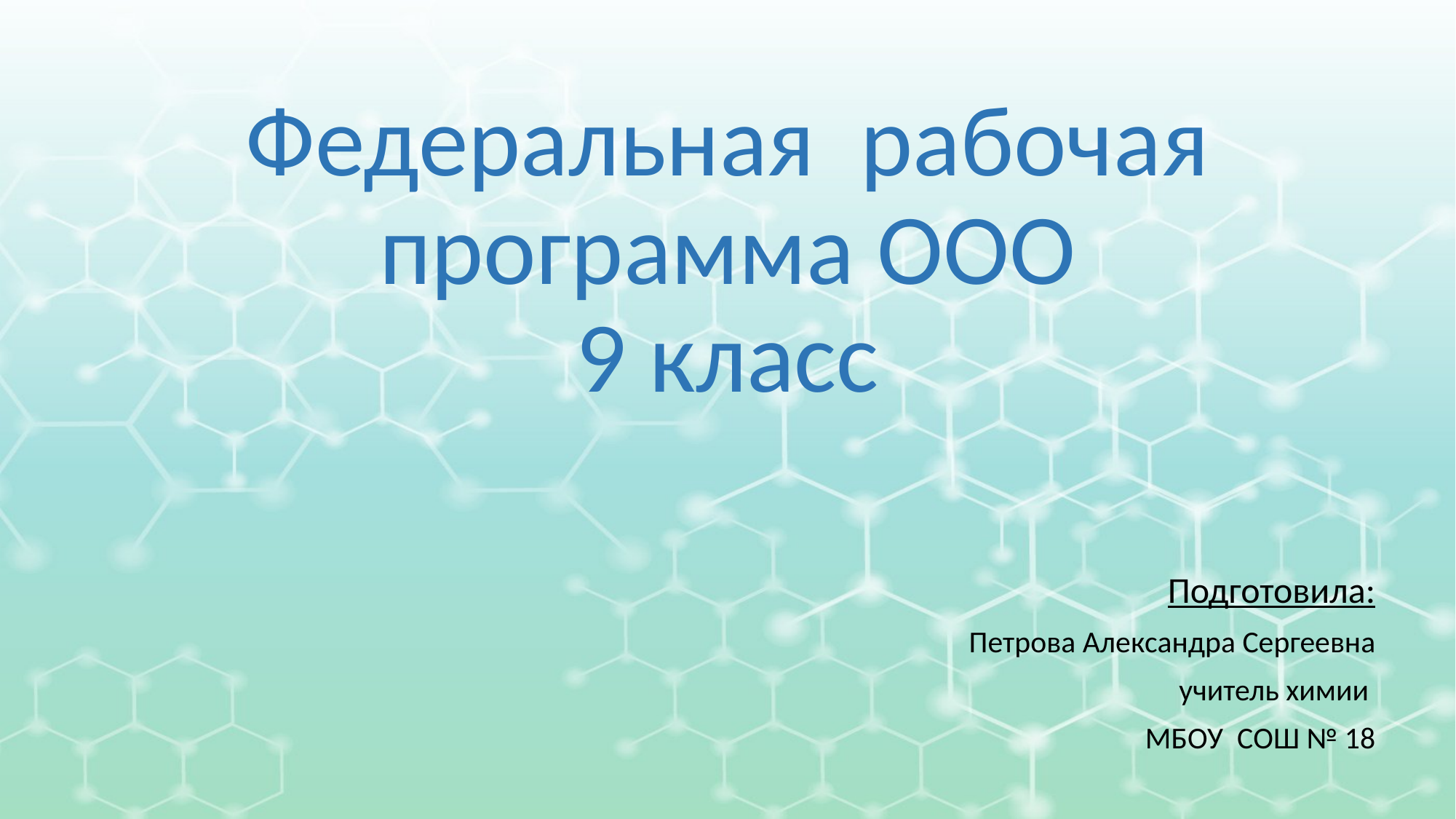

# Федеральная  рабочая программа ООО 9 класс
Подготовила:
Петрова Александра Сергеевна
учитель химии
МБОУ  СОШ № 18